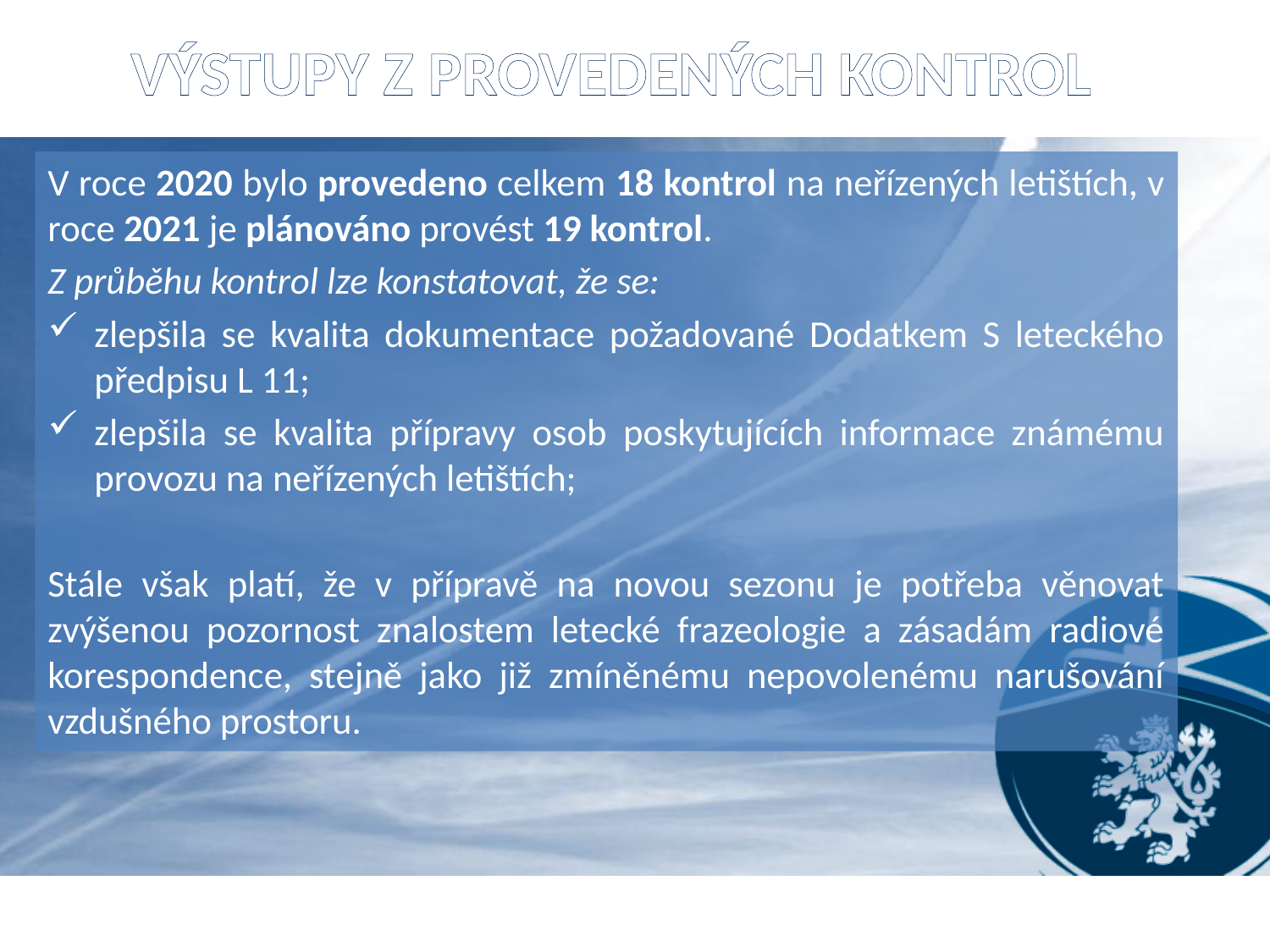

# Výstupy z provedených kontrol
V roce 2020 bylo provedeno celkem 18 kontrol na neřízených letištích, v roce 2021 je plánováno provést 19 kontrol.
Z průběhu kontrol lze konstatovat, že se:
zlepšila se kvalita dokumentace požadované Dodatkem S leteckého předpisu L 11;
zlepšila se kvalita přípravy osob poskytujících informace známému provozu na neřízených letištích;

Stále však platí, že v přípravě na novou sezonu je potřeba věnovat zvýšenou pozornost znalostem letecké frazeologie a zásadám radiové korespondence, stejně jako již zmíněnému nepovolenému narušování vzdušného prostoru.
37